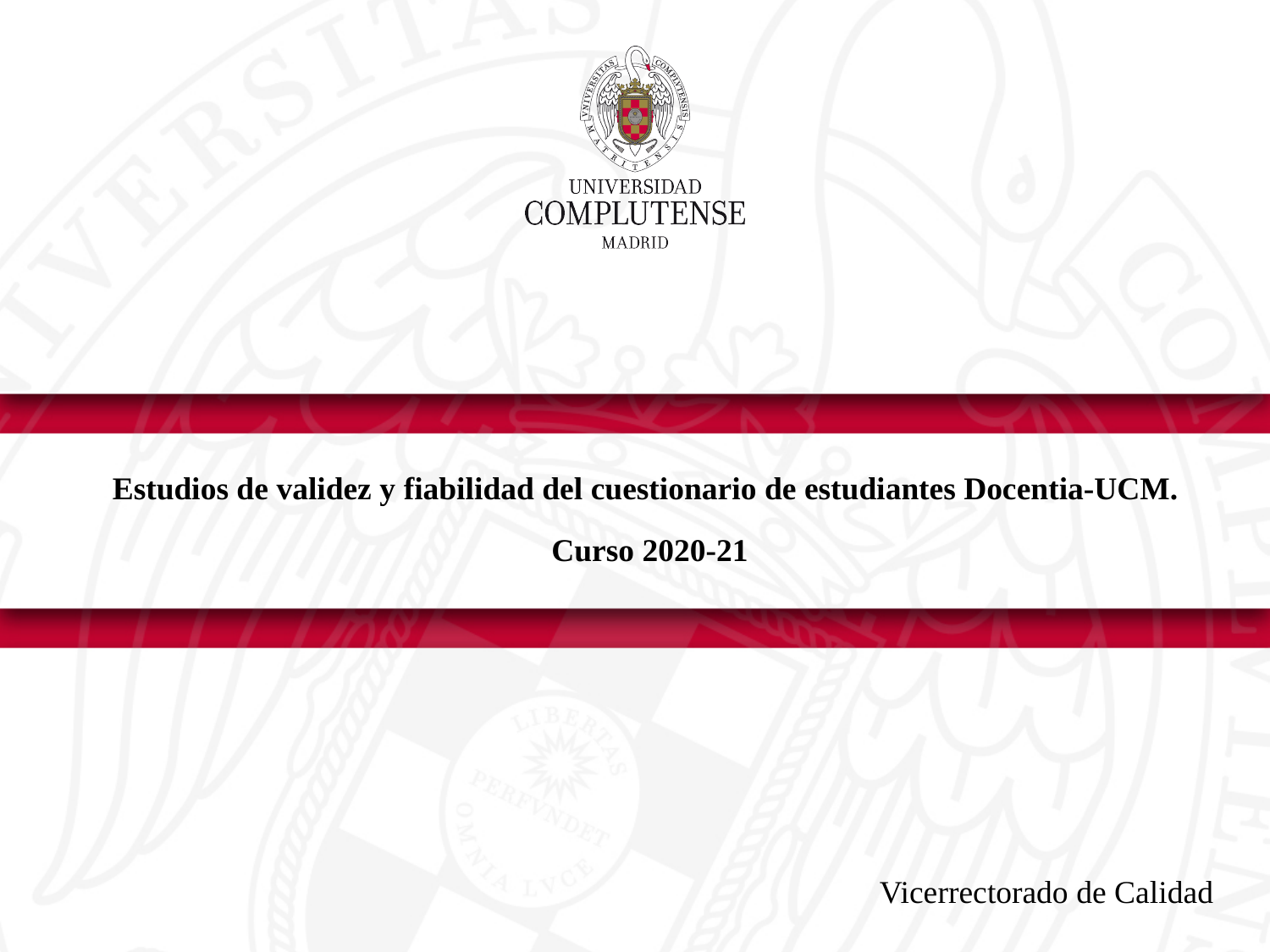

Estudios de validez y fiabilidad del cuestionario de estudiantes Docentia-UCM.
Curso 2020-21
Vicerrectorado de Calidad